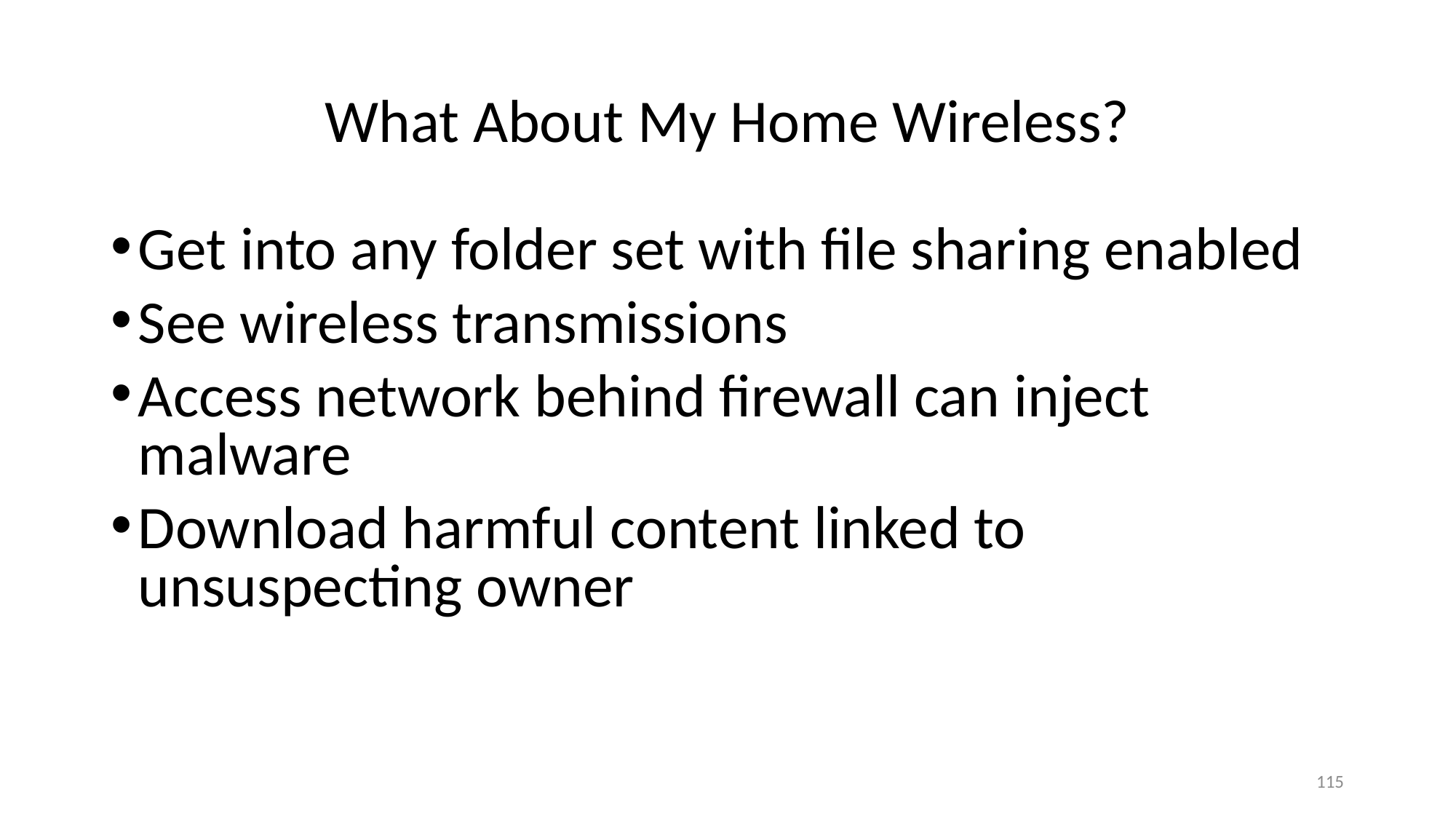

# What About My Home Wireless?
Get into any folder set with file sharing enabled
See wireless transmissions
Access network behind firewall can inject malware
Download harmful content linked to unsuspecting owner
115